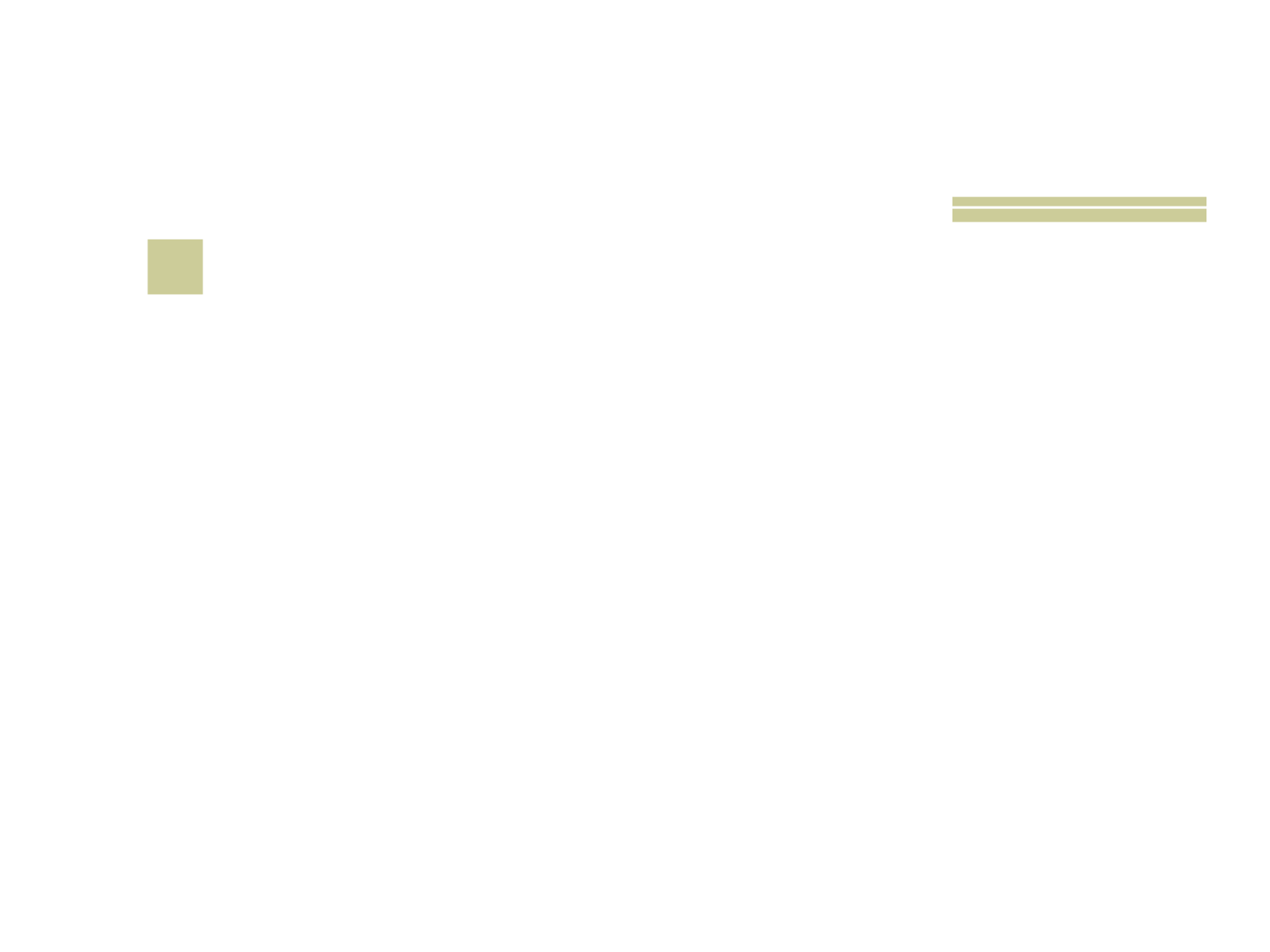

# 17
 Na época de Martinho Lutero, o que a igreja vendia para diminuir as penas dos pecadores?